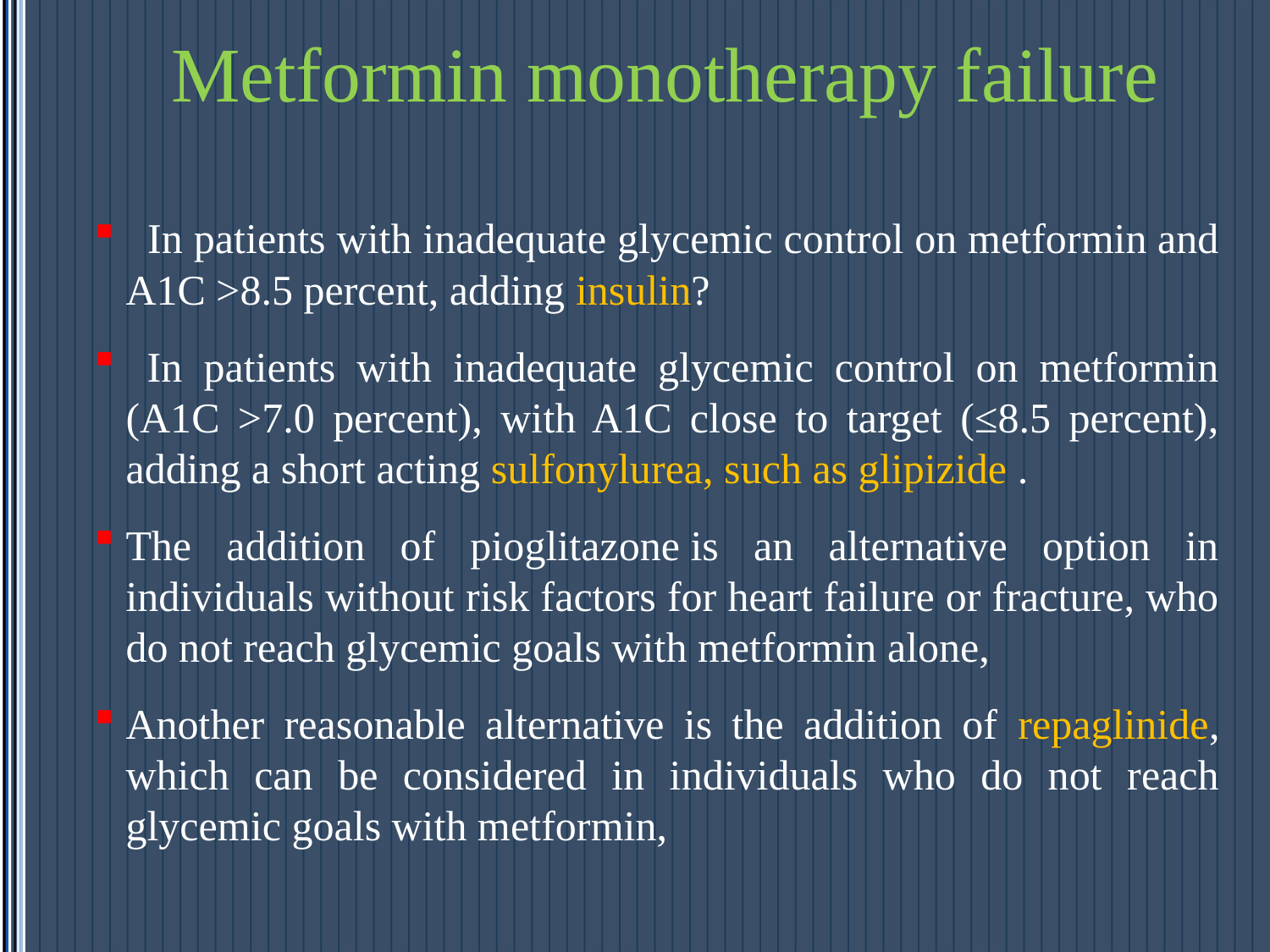

# Metformin monotherapy failure
  In patients with inadequate glycemic control on metformin and A1C >8.5 percent, adding insulin?
 In patients with inadequate glycemic control on metformin (A1C >7.0 percent), with A1C close to target (≤8.5 percent), adding a short acting sulfonylurea, such as glipizide .
The addition of pioglitazone is an alternative option in individuals without risk factors for heart failure or fracture, who do not reach glycemic goals with metformin alone,
Another reasonable alternative is the addition of repaglinide, which can be considered in individuals who do not reach glycemic goals with metformin,